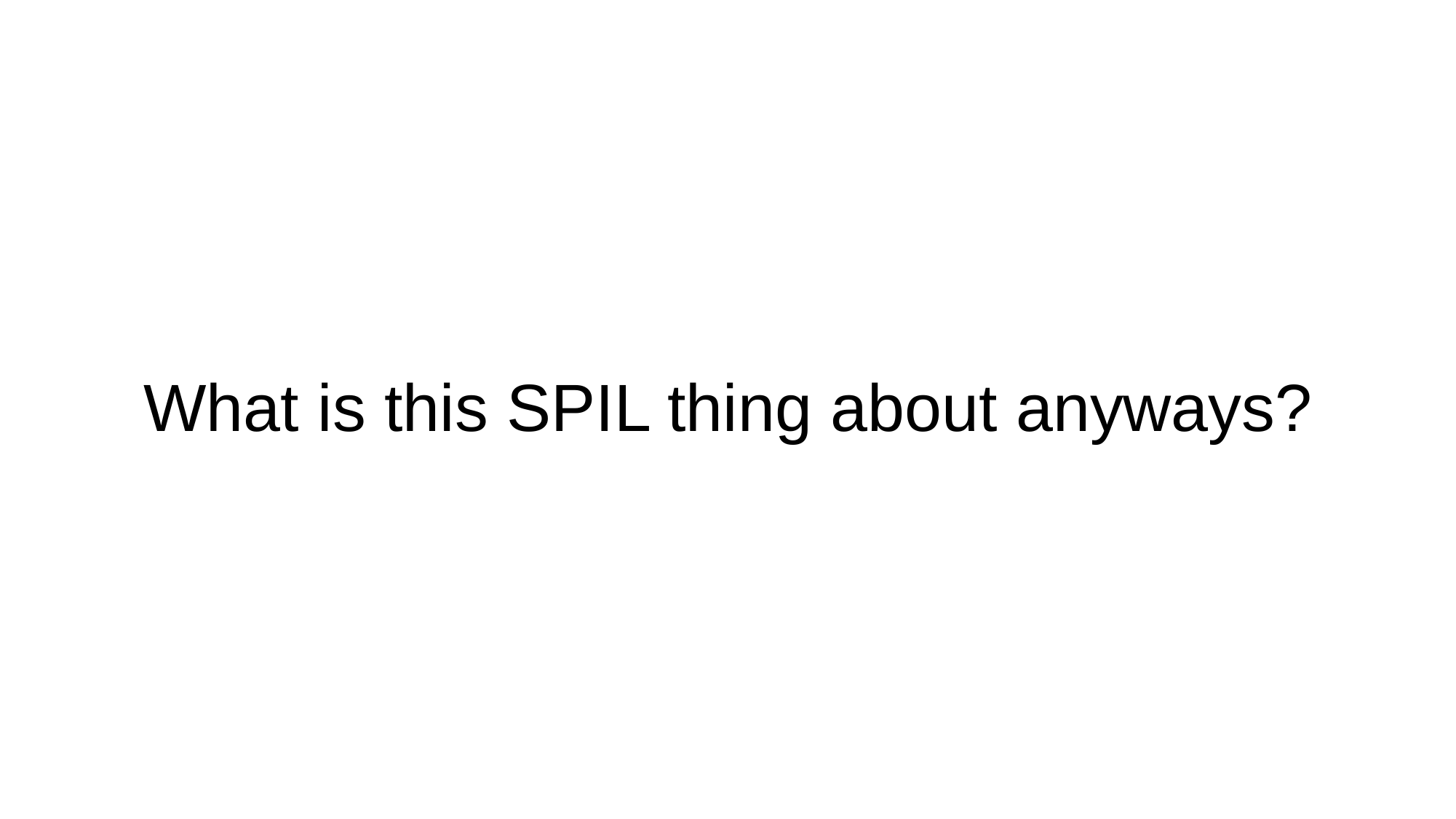

# What is this SPIL thing about anyways?